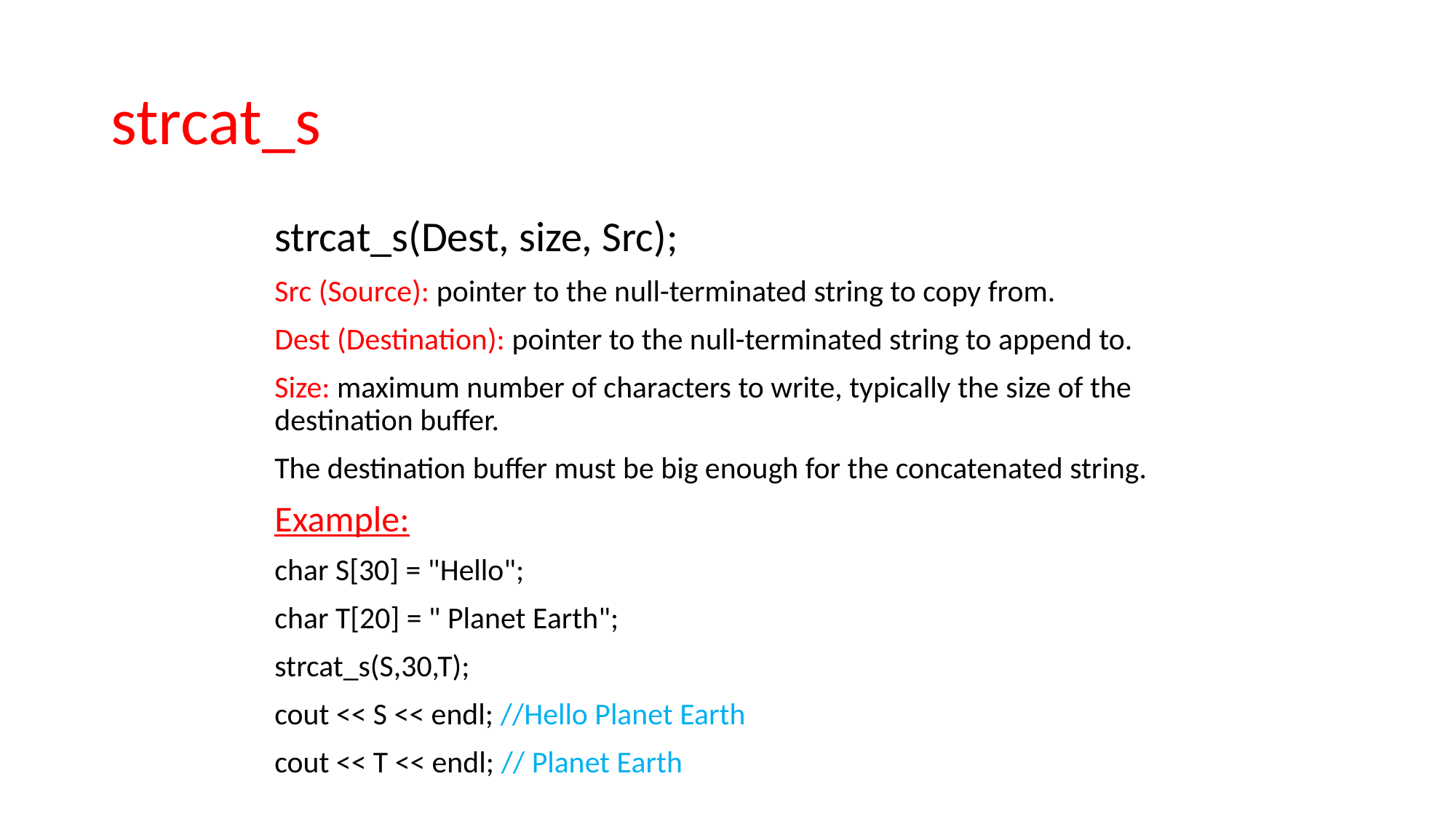

# strcat_s
strcat_s(Dest, size, Src);
Src (Source): pointer to the null-terminated string to copy from.
Dest (Destination): pointer to the null-terminated string to append to.
Size: maximum number of characters to write, typically the size of the destination buffer.
The destination buffer must be big enough for the concatenated string.
Example:
char S[30] = "Hello";
char T[20] = " Planet Earth";
strcat_s(S,30,T);
cout << S << endl; //Hello Planet Earth
cout << T << endl; // Planet Earth